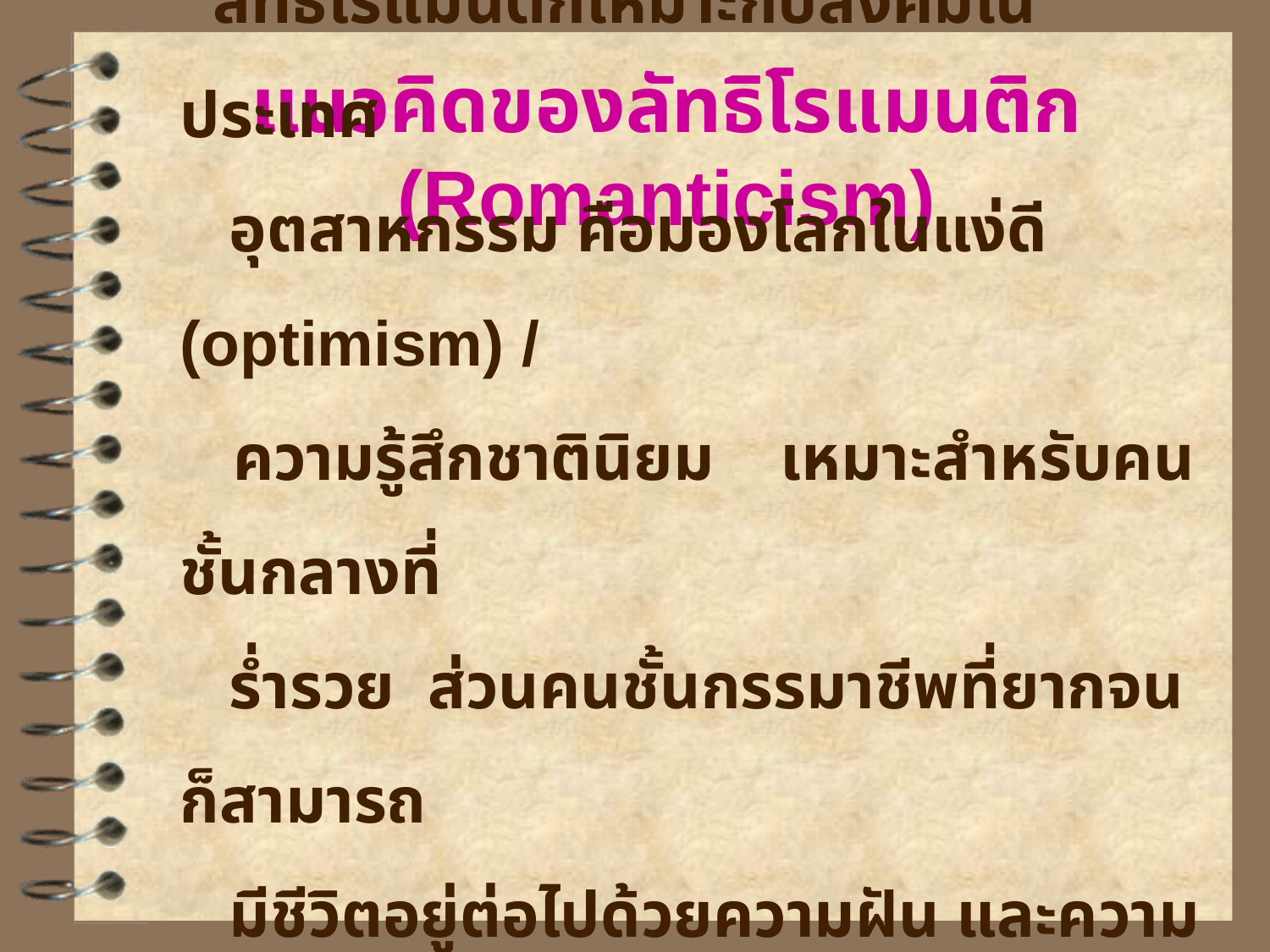

# แนวคิดของลัทธิโรแมนติก (Romanticism)
  ลัทธิโรแมนติกเหมาะกับสังคมในประเทศ
   อุตสาหกรรม คือมองโลกในแง่ดี (optimism) /
   ความรู้สึกชาตินิยม    เหมาะสำหรับคนชั้นกลางที่
   ร่ำรวย  ส่วนคนชั้นกรรมาชีพที่ยากจน ก็สามารถ
   มีชีวิตอยู่ต่อไปด้วยความฝัน และความหวังตาม
   แบบโรแมนติก